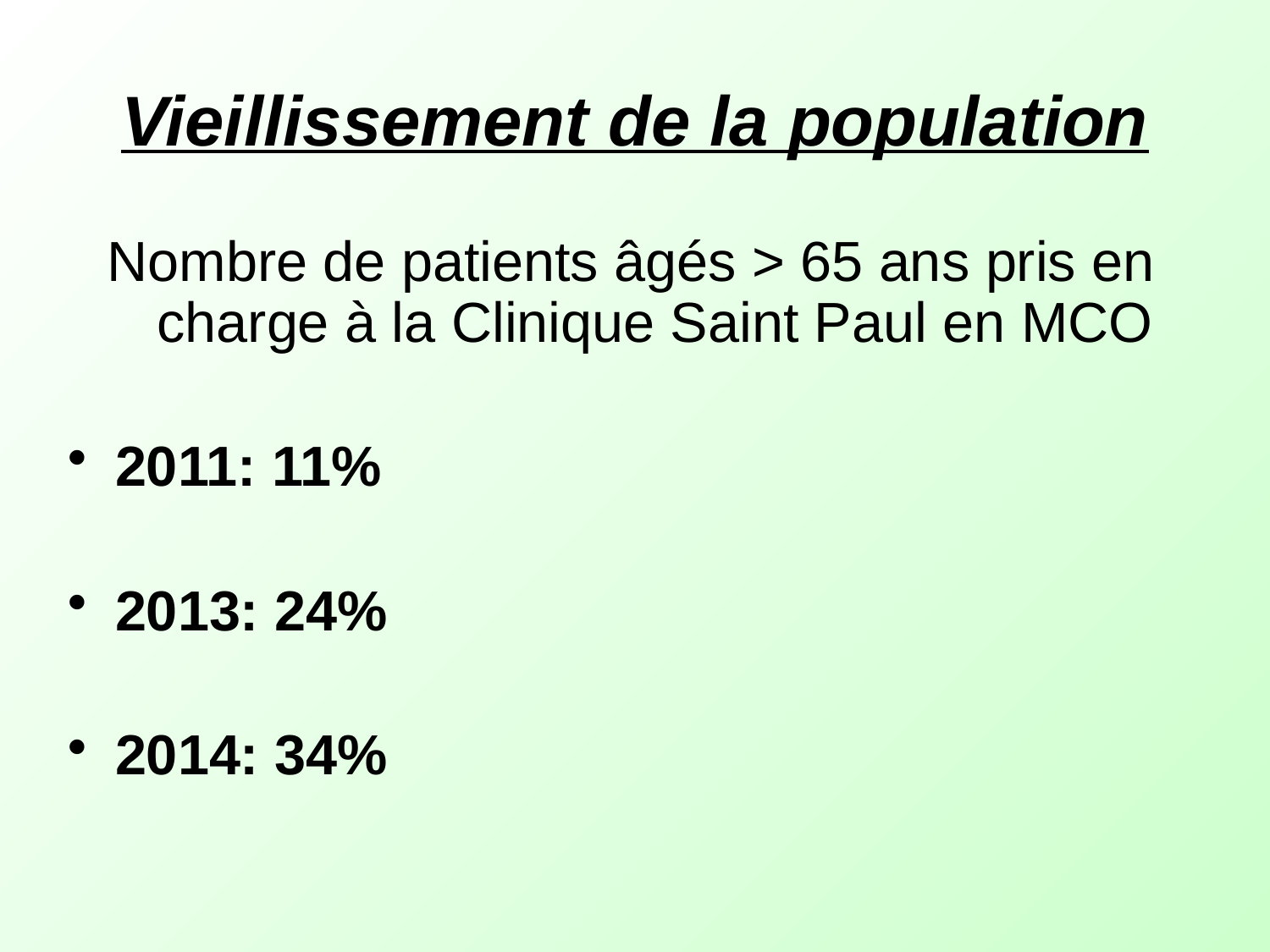

# Vieillissement de la population
Nombre de patients âgés > 65 ans pris en charge à la Clinique Saint Paul en MCO

2011: 11%

2013: 24%

2014: 34%